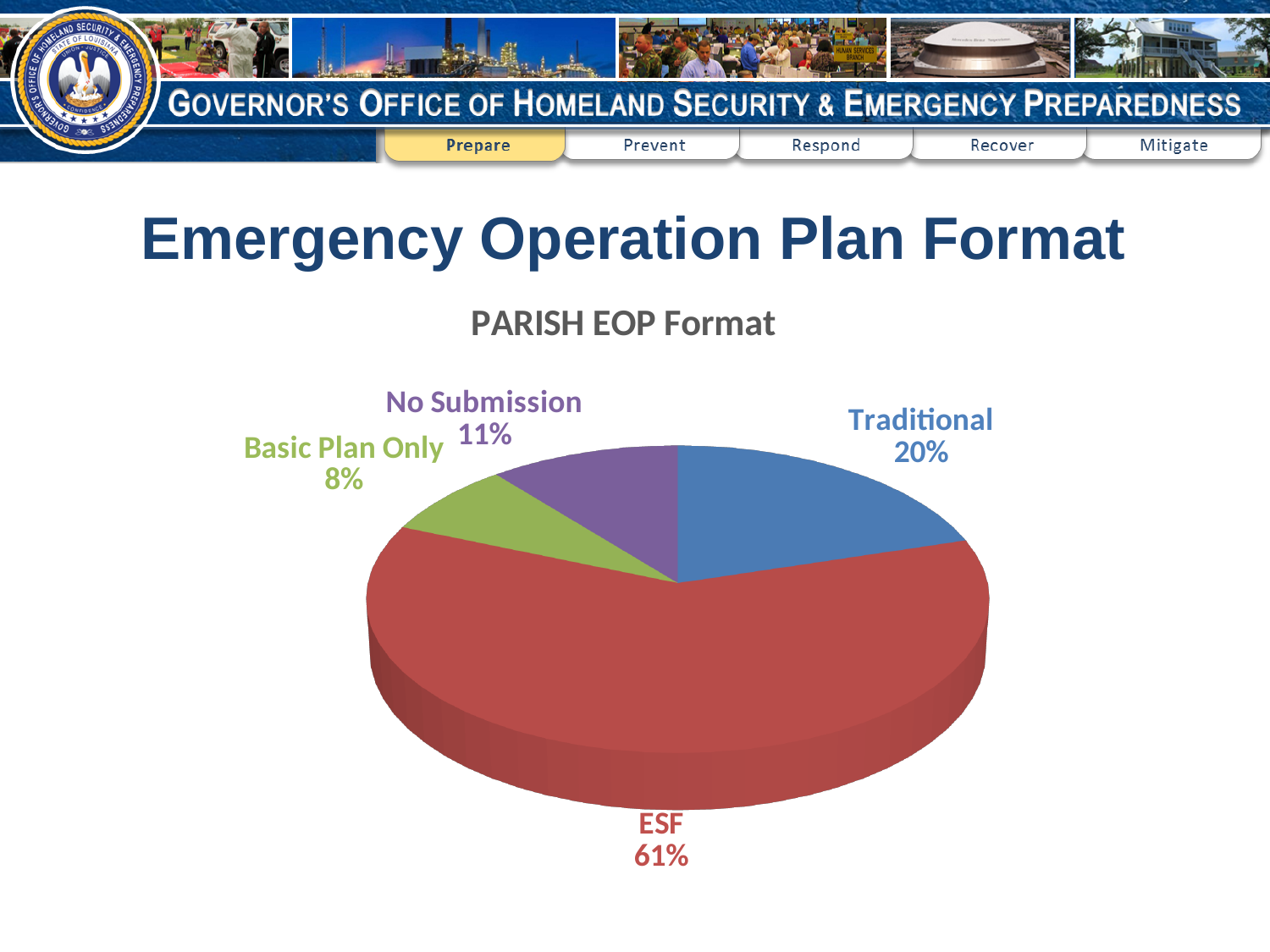

# Emergency Operation Plan Format

[unsupported chart]